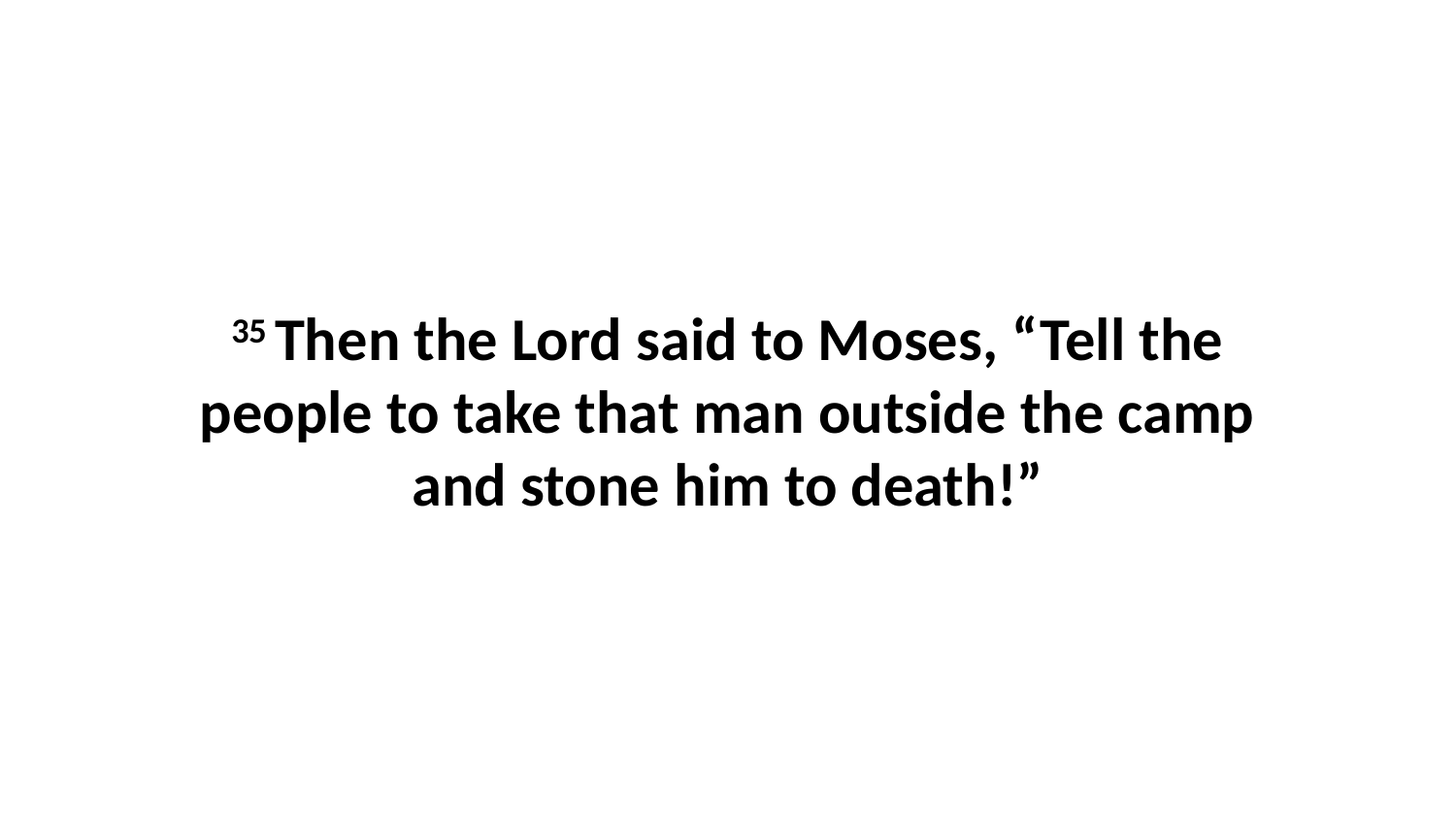

35 Then the Lord said to Moses, “Tell the people to take that man outside the camp and stone him to death!”